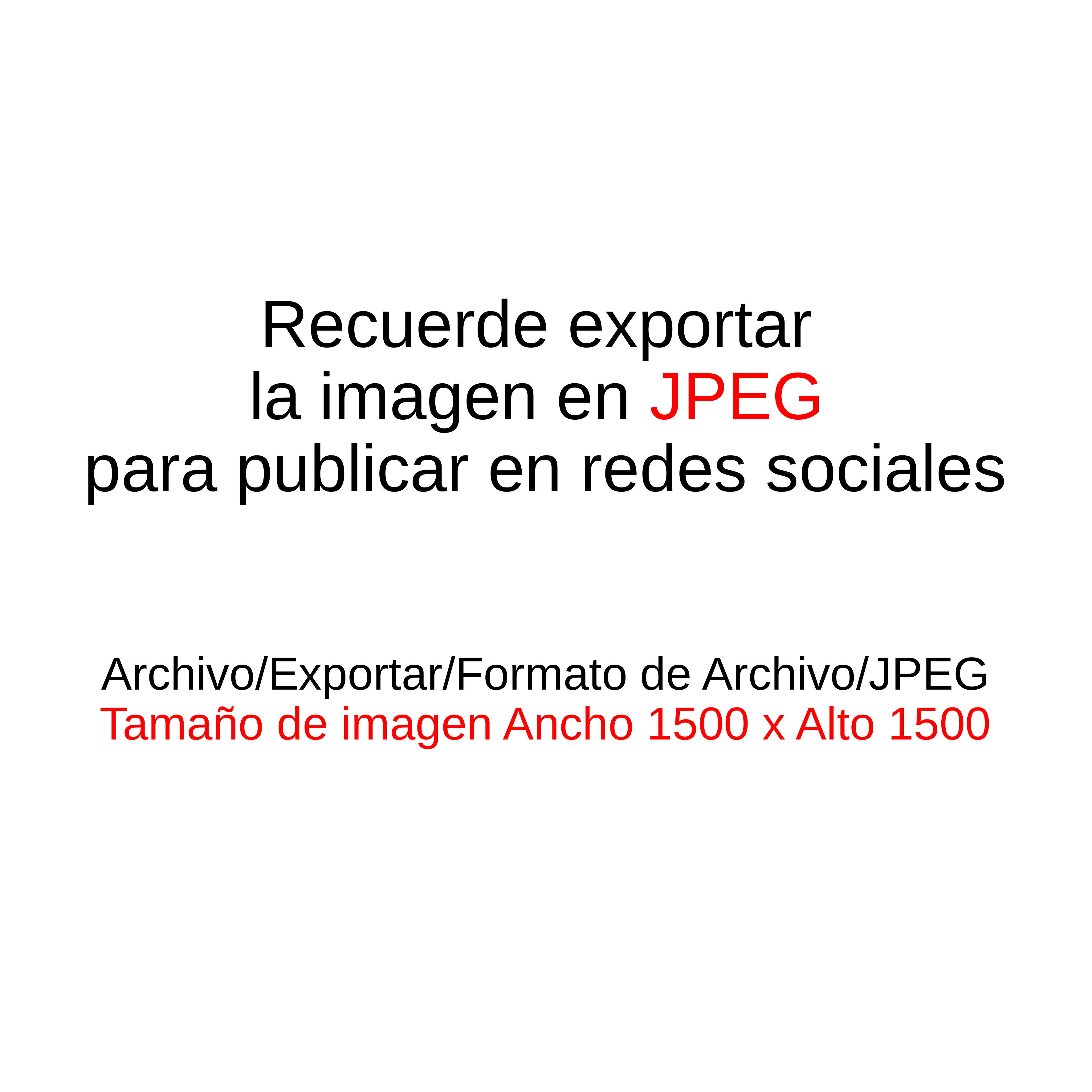

# Recuerde exportar la imagen en JPEG para publicar en redes sociales Archivo/Exportar/Formato de Archivo/JPEG Tamaño de imagen Ancho 1500 x Alto 1500